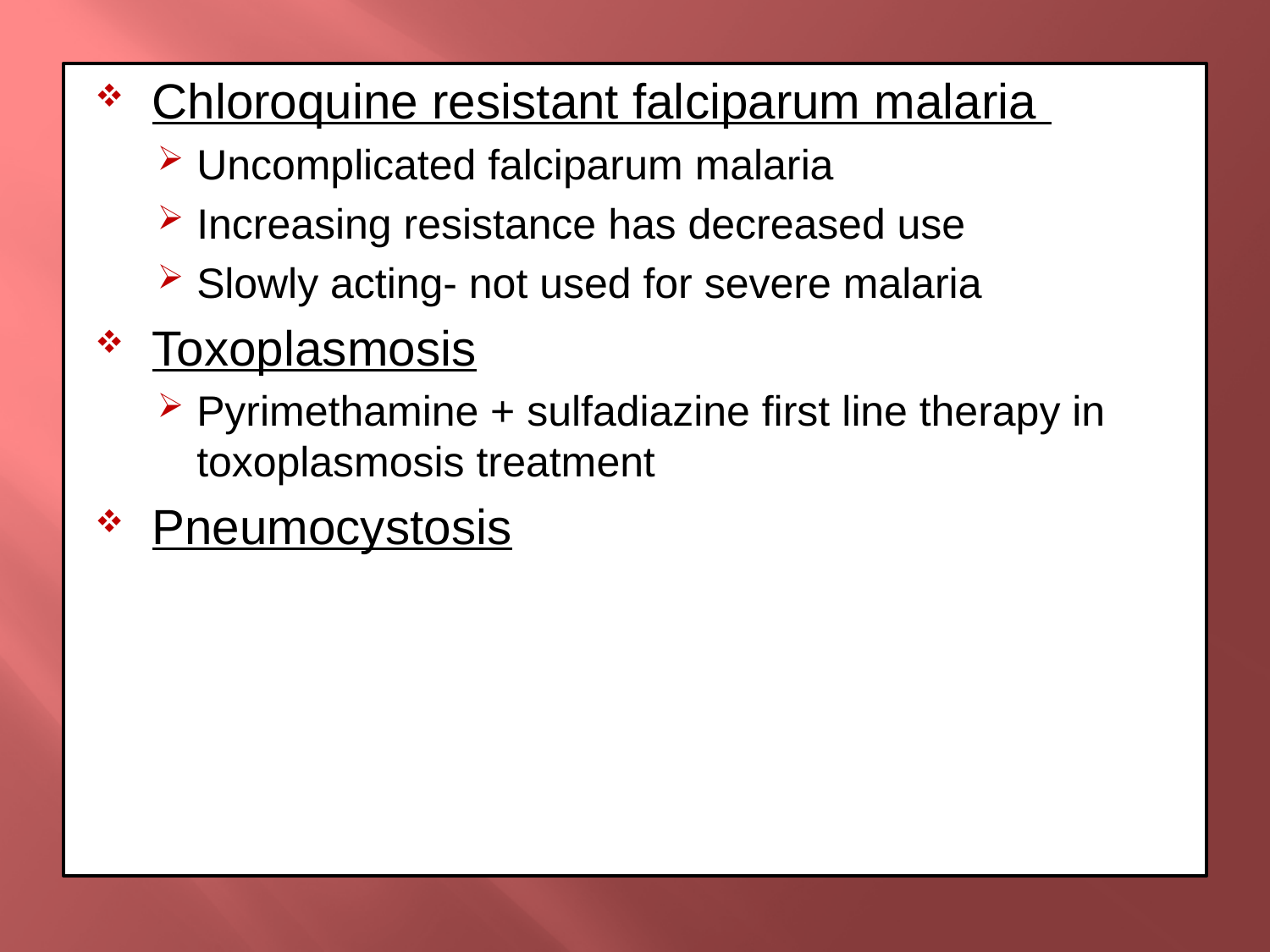

Chloroquine resistant falciparum malaria
Uncomplicated falciparum malaria
Increasing resistance has decreased use
Slowly acting- not used for severe malaria
Toxoplasmosis
Pyrimethamine + sulfadiazine first line therapy in toxoplasmosis treatment
Pneumocystosis